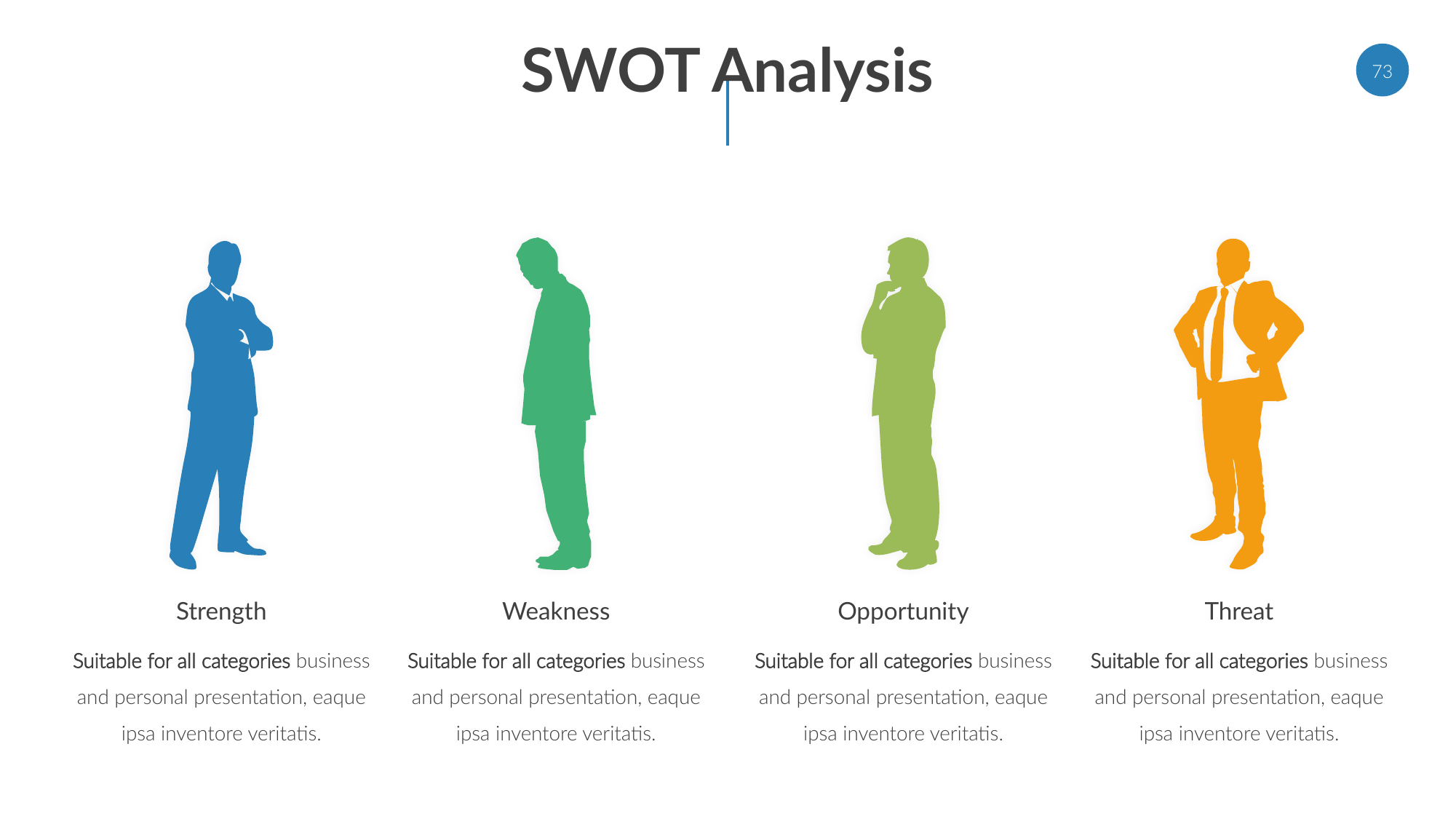

# SWOT Analysis
73

Strength
Weakness
Opportunity
Threat
Suitable for all categories business and personal presentation, eaque ipsa inventore veritatis.
Suitable for all categories business and personal presentation, eaque ipsa inventore veritatis.
Suitable for all categories business and personal presentation, eaque ipsa inventore veritatis.
Suitable for all categories business and personal presentation, eaque ipsa inventore veritatis.